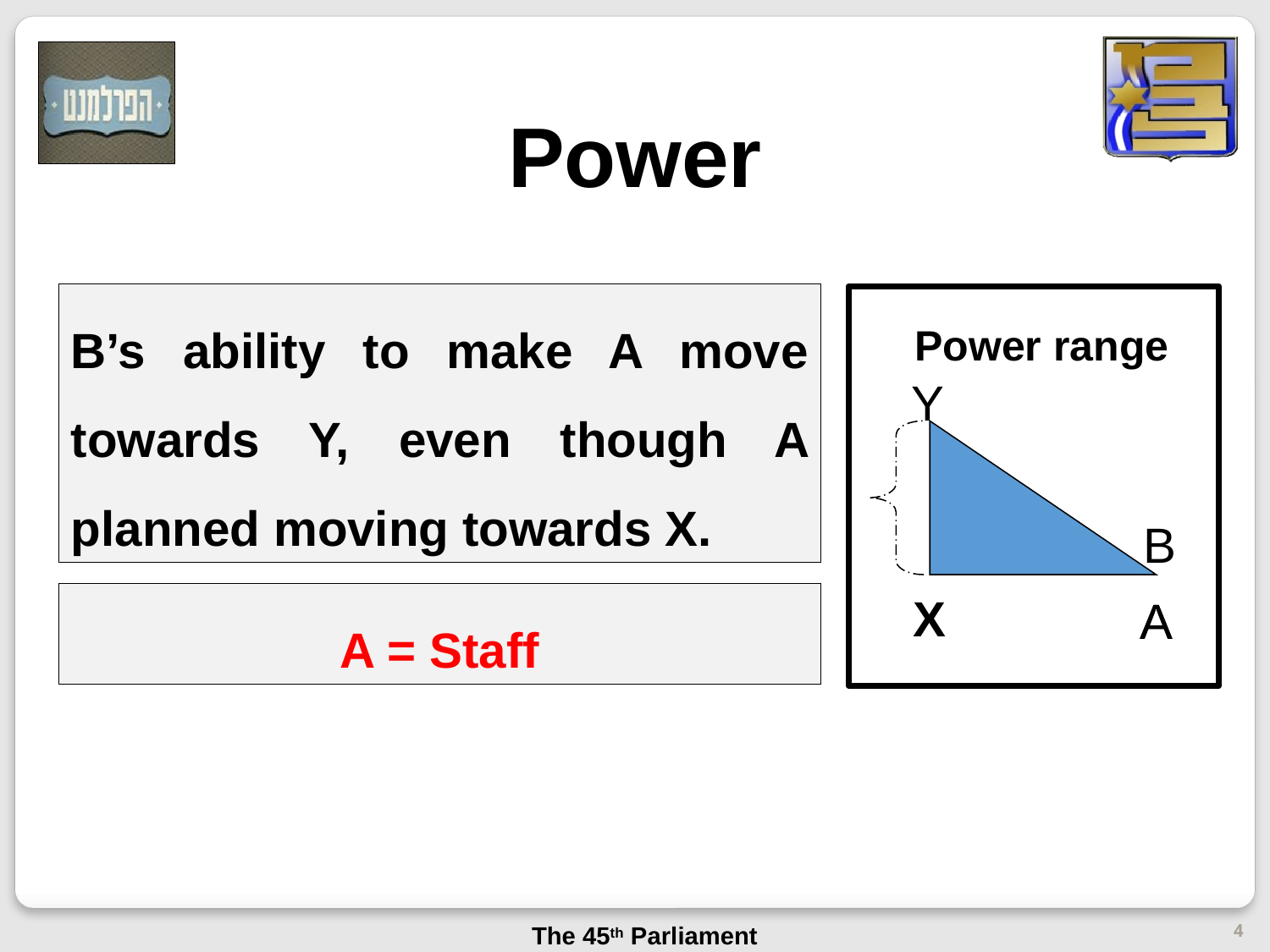

Power
B’s ability to make A move towards Y, even though A planned moving towards X.

Power range
Y

X
A
B
A = Staff
A
4